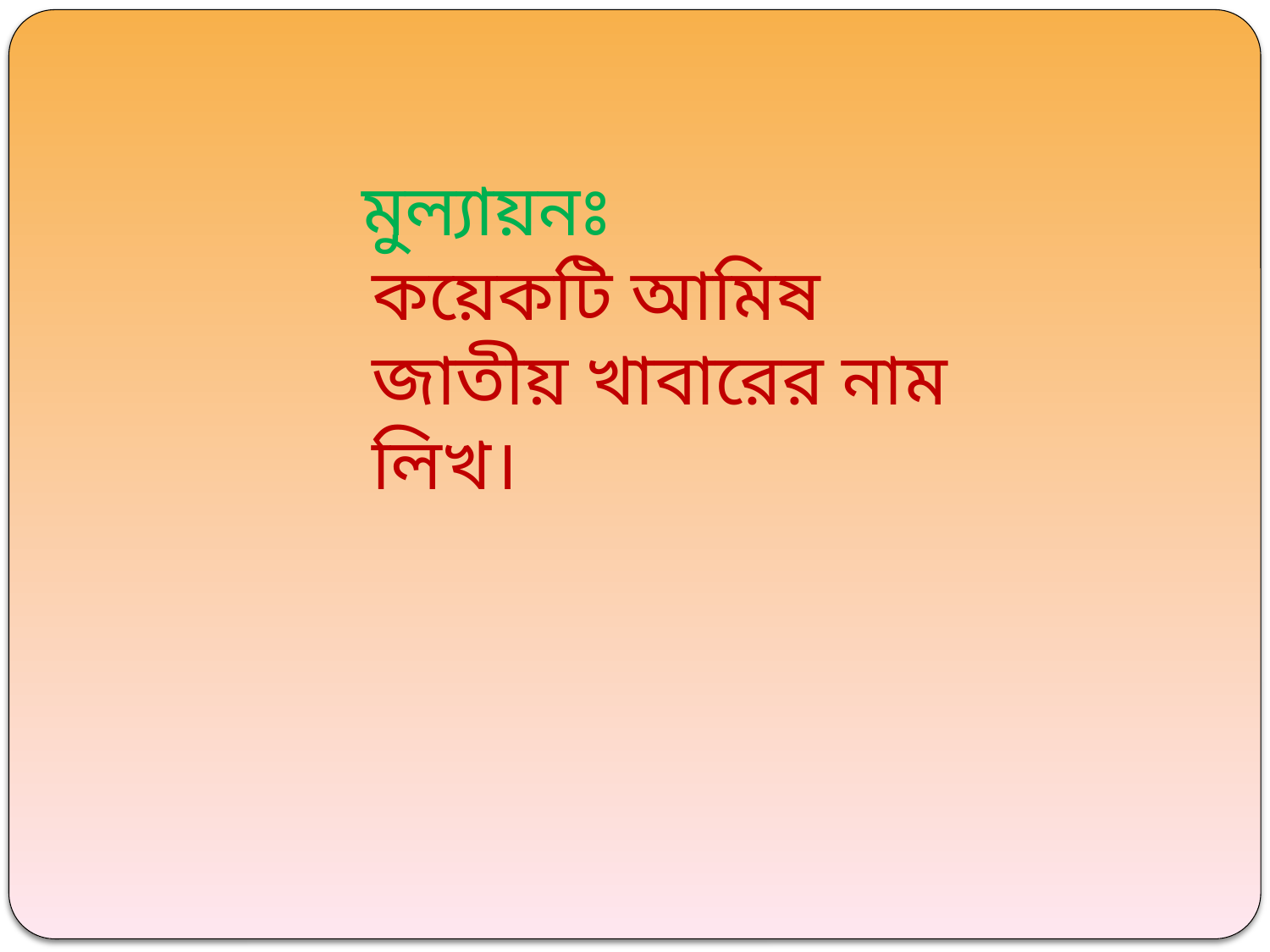

মুল্যায়নঃ
কয়েকটি আমিষ জাতীয় খাবারের নাম লিখ।